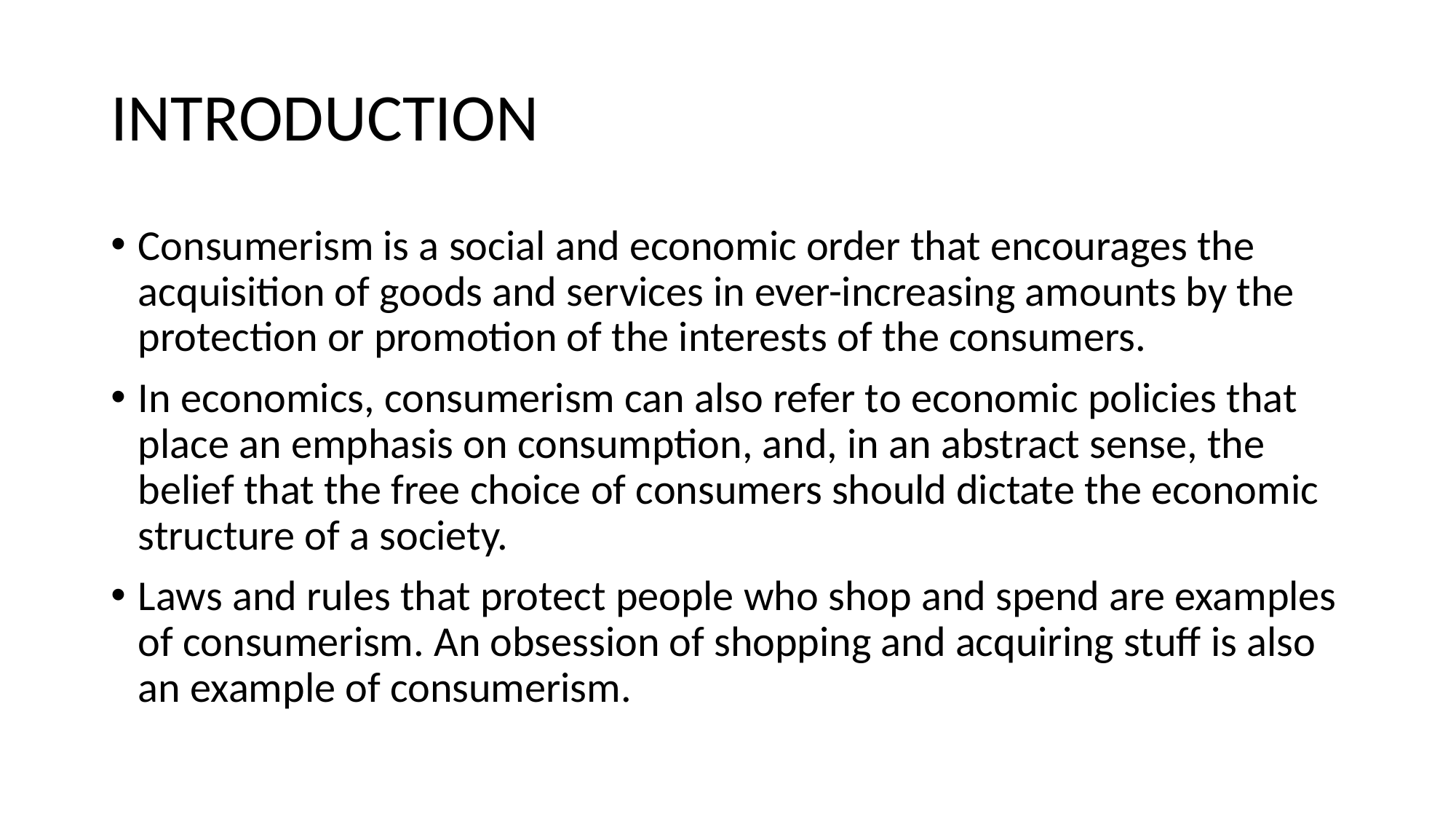

# INTRODUCTION
Consumerism is a social and economic order that encourages the acquisition of goods and services in ever-increasing amounts by the protection or promotion of the interests of the consumers.
In economics, consumerism can also refer to economic policies that place an emphasis on consumption, and, in an abstract sense, the belief that the free choice of consumers should dictate the economic structure of a society.
Laws and rules that protect people who shop and spend are examples of consumerism. An obsession of shopping and acquiring stuff is also an example of consumerism.